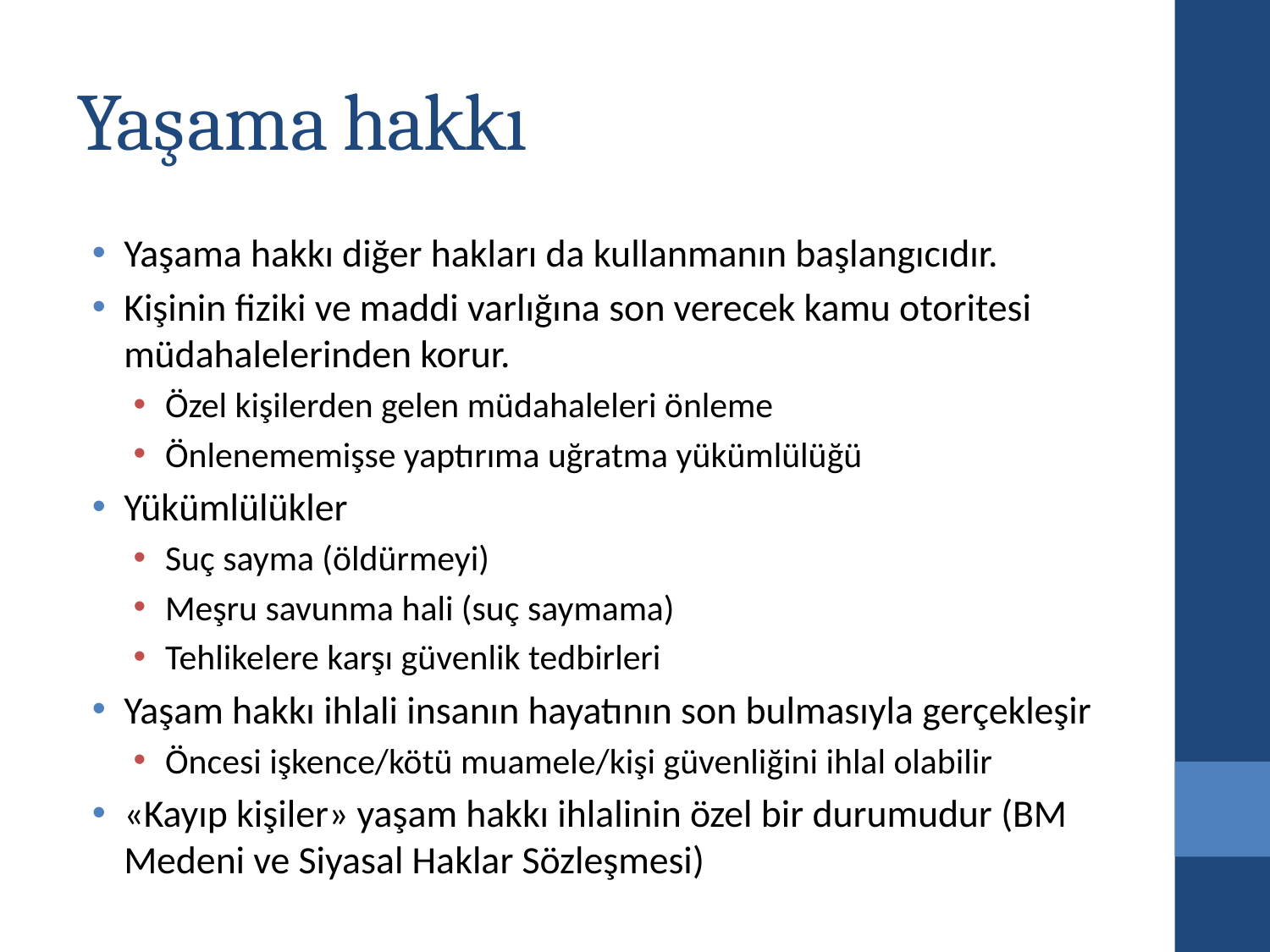

# Yaşama hakkı
Yaşama hakkı diğer hakları da kullanmanın başlangıcıdır.
Kişinin fiziki ve maddi varlığına son verecek kamu otoritesi müdahalelerinden korur.
Özel kişilerden gelen müdahaleleri önleme
Önlenememişse yaptırıma uğratma yükümlülüğü
Yükümlülükler
Suç sayma (öldürmeyi)
Meşru savunma hali (suç saymama)
Tehlikelere karşı güvenlik tedbirleri
Yaşam hakkı ihlali insanın hayatının son bulmasıyla gerçekleşir
Öncesi işkence/kötü muamele/kişi güvenliğini ihlal olabilir
«Kayıp kişiler» yaşam hakkı ihlalinin özel bir durumudur (BM Medeni ve Siyasal Haklar Sözleşmesi)